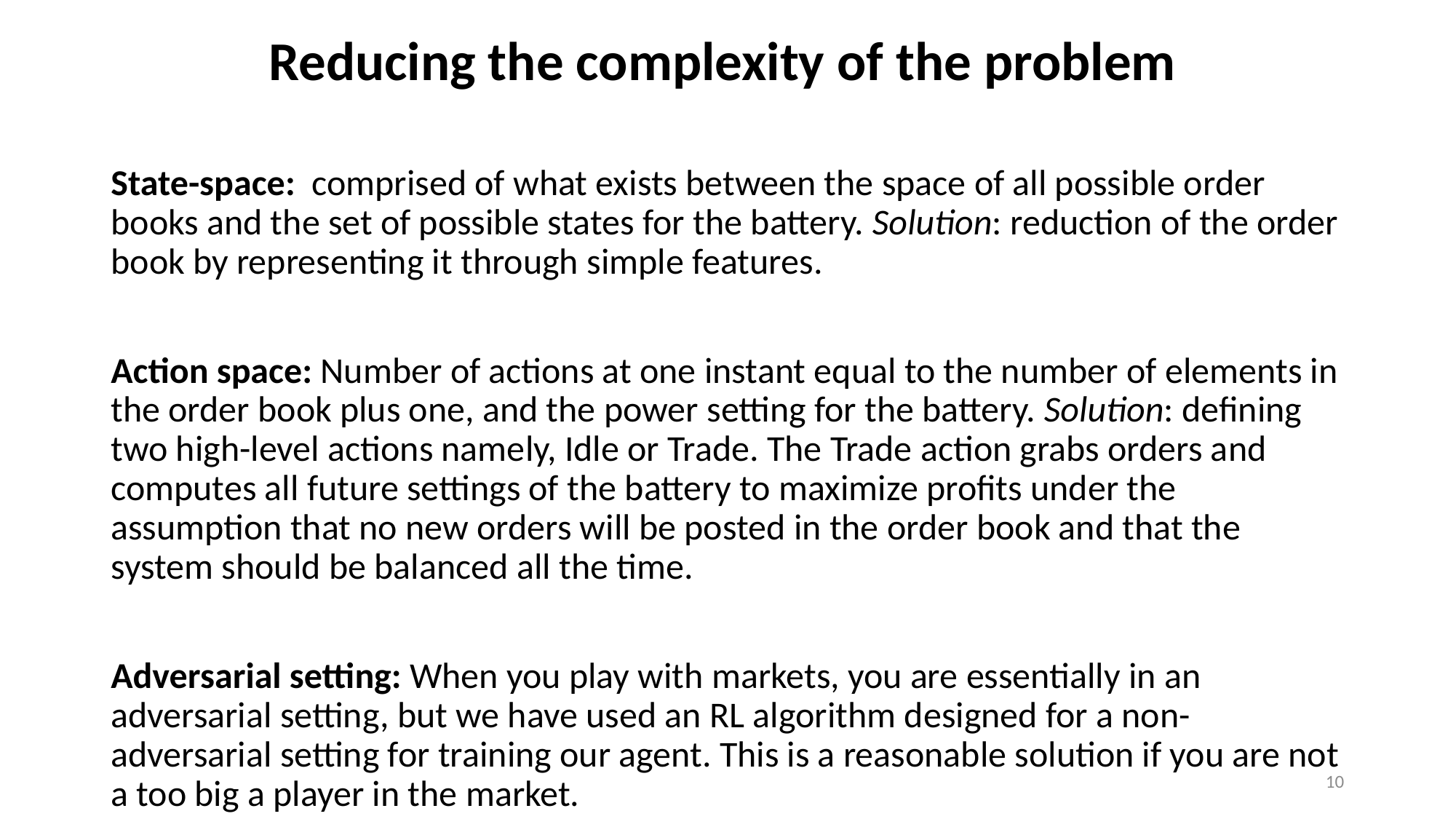

# Reducing the complexity of the problem
State-space:  comprised of what exists between the space of all possible order books and the set of possible states for the battery. Solution: reduction of the order book by representing it through simple features.

Action space: Number of actions at one instant equal to the number of elements in the order book plus one, and the power setting for the battery. Solution: defining two high-level actions namely, Idle or Trade. The Trade action grabs orders and computes all future settings of the battery to maximize profits under the assumption that no new orders will be posted in the order book and that the system should be balanced all the time.

Adversarial setting: When you play with markets, you are essentially in an adversarial setting, but we have used an RL algorithm designed for a non-adversarial setting for training our agent. This is a reasonable solution if you are not a too big a player in the market.
10